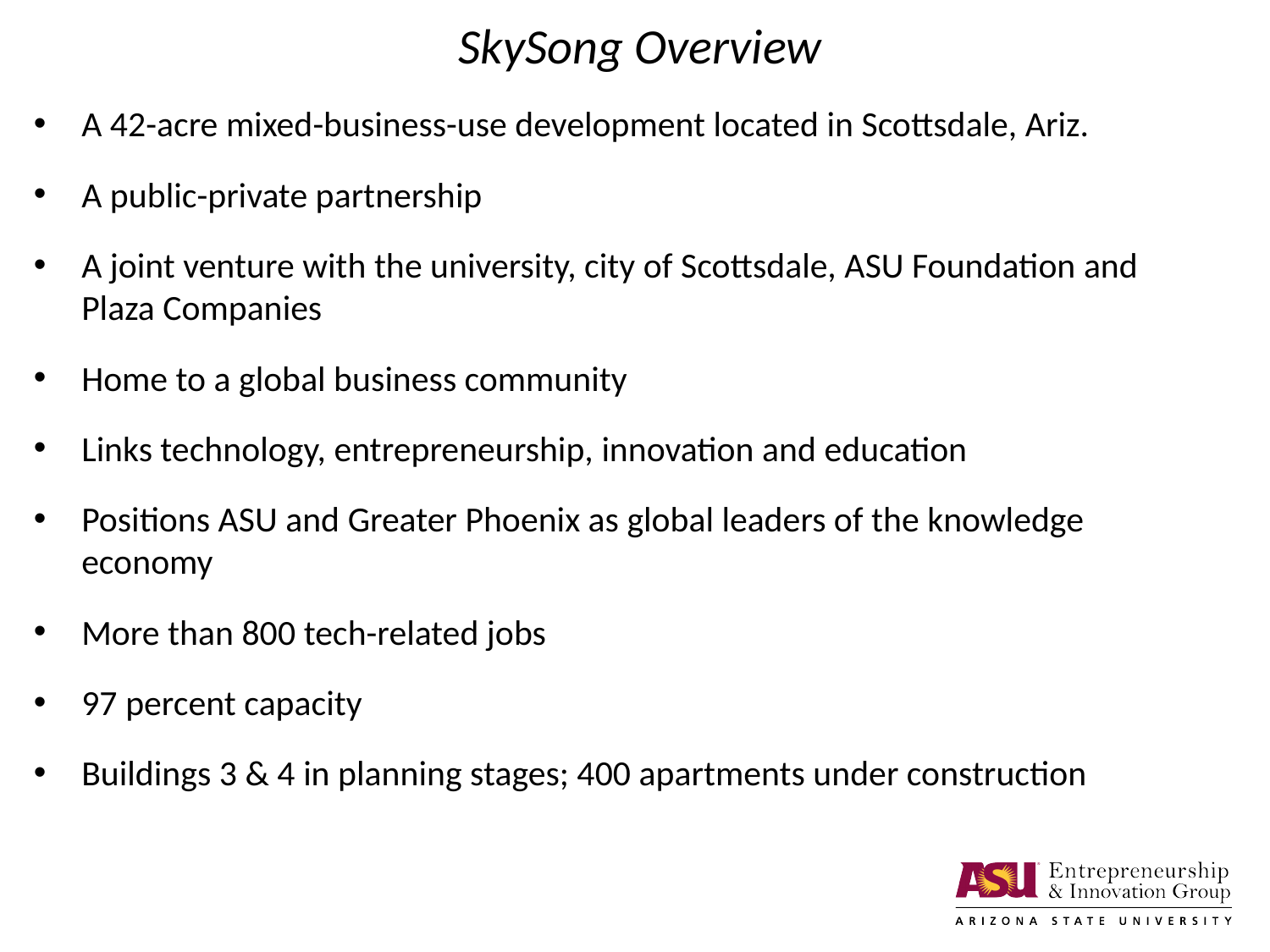

# SkySong Overview
A 42-acre mixed-business-use development located in Scottsdale, Ariz.
A public-private partnership
A joint venture with the university, city of Scottsdale, ASU Foundation and Plaza Companies
Home to a global business community
Links technology, entrepreneurship, innovation and education
Positions ASU and Greater Phoenix as global leaders of the knowledge economy
More than 800 tech-related jobs
97 percent capacity
Buildings 3 & 4 in planning stages; 400 apartments under construction